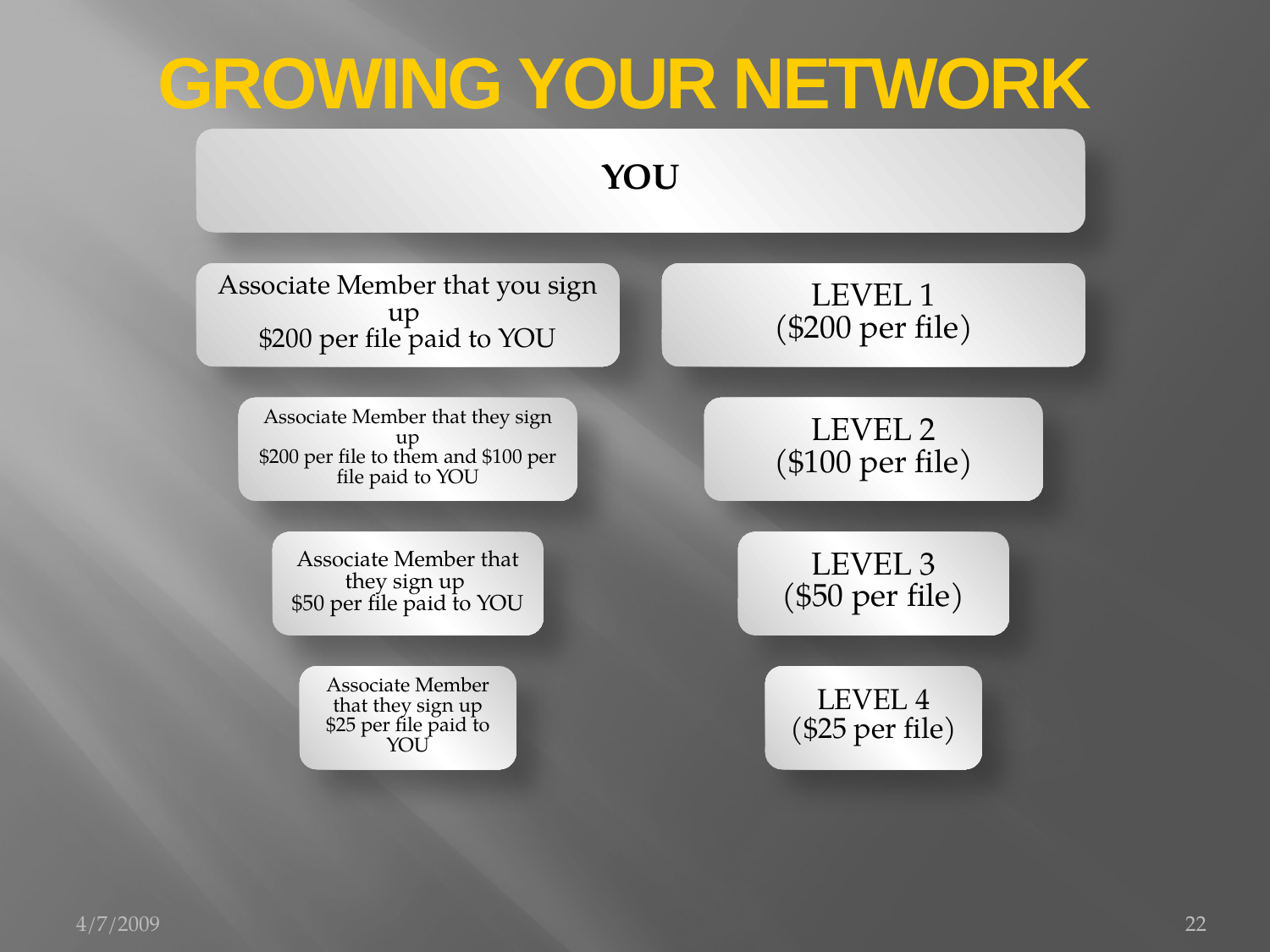

# GROWING YOUR NETWORK
YOU
Associate Member that you sign up
$200 per file paid to YOU
Associate Member that they sign up
$200 per file to them and $100 per file paid to YOU
LEVEL 1
($200 per file)
LEVEL 2
($100 per file)
LEVEL 3
($50 per file)
Associate Member that they sign up
$50 per file paid to YOU
LEVEL 4
($25 per file)
Associate Member that they sign up
$25 per file paid to YOU

4/7/2009
22